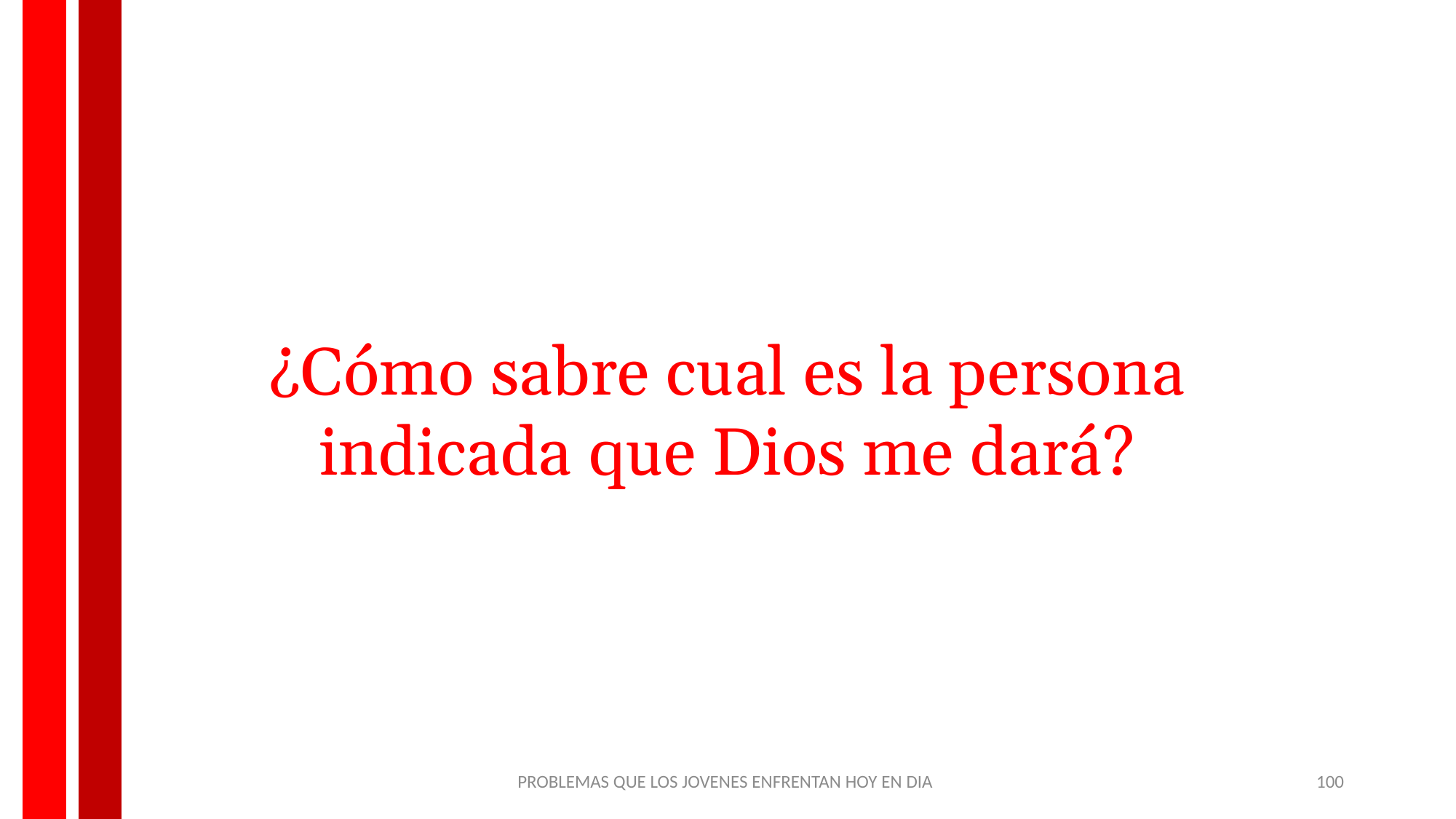

¿Cómo sabre cual es la persona indicada que Dios me dará?

PROBLEMAS QUE LOS JOVENES ENFRENTAN HOY EN DIA
100